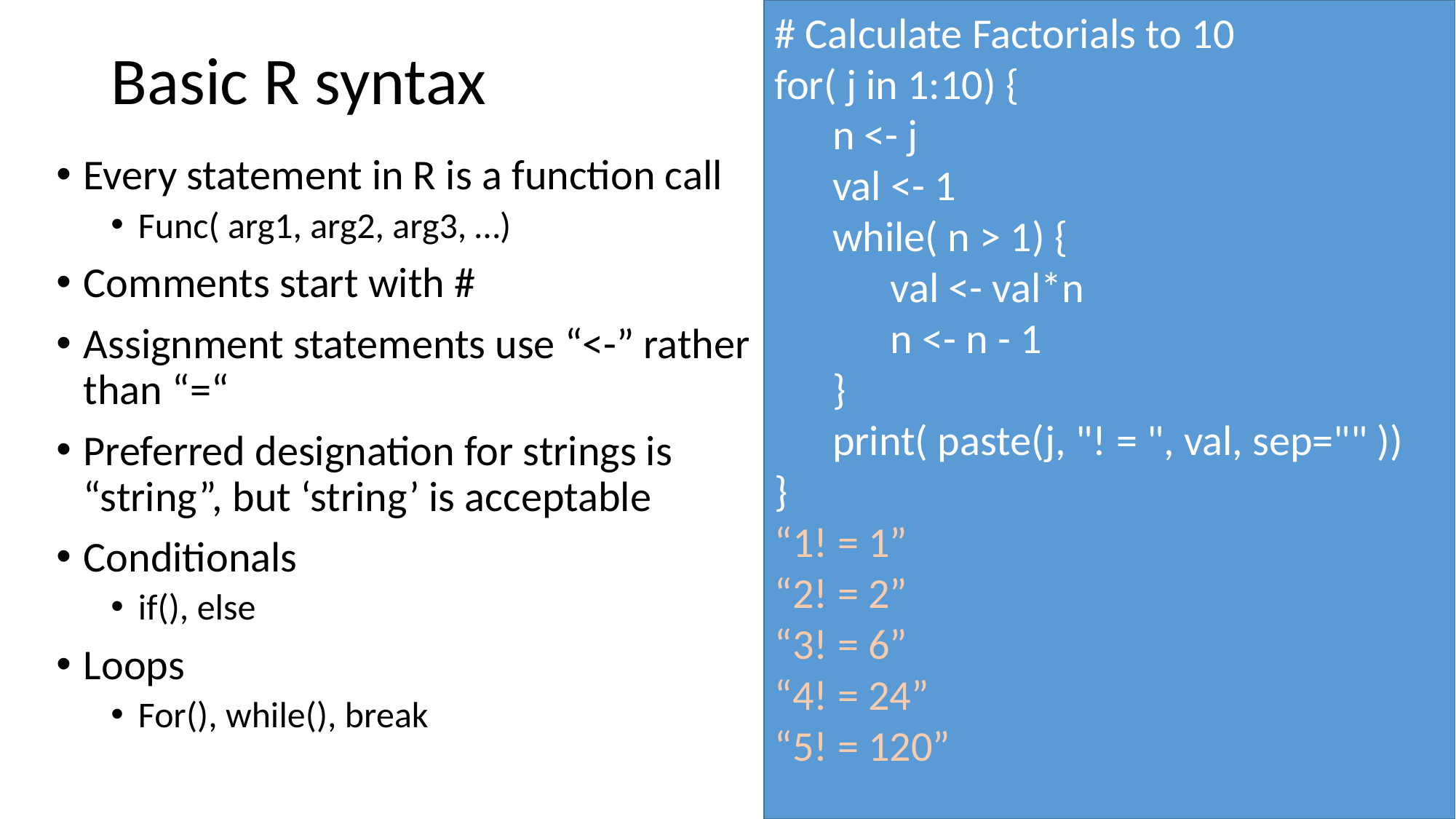

# Calculate Factorials to 10
for( j in 1:10) {
      n <- j
      val <- 1
      while( n > 1) {
            val <- val*n
            n <- n - 1
      }
      print( paste(j, "! = ", val, sep="" ))
}
“1! = 1”
“2! = 2”
“3! = 6”
“4! = 24”
“5! = 120”

# Basic R syntax
Every statement in R is a function call
Func( arg1, arg2, arg3, …)
Comments start with #
Assignment statements use “<-” rather than “=“
Preferred designation for strings is “string”, but ‘string’ is acceptable
Conditionals
if(), else
Loops
For(), while(), break